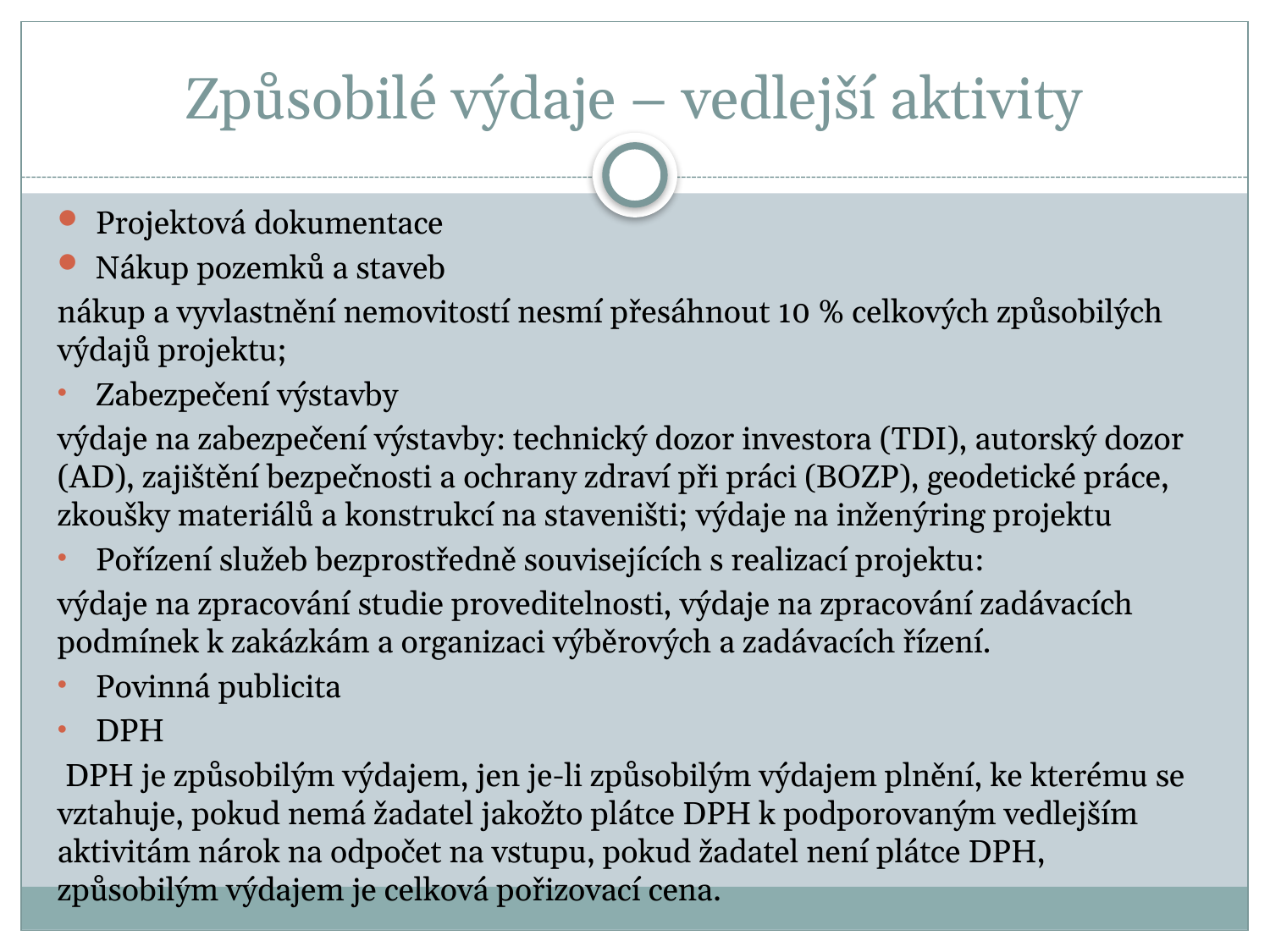

# Způsobilé výdaje – vedlejší aktivity
Projektová dokumentace
Nákup pozemků a staveb
nákup a vyvlastnění nemovitostí nesmí přesáhnout 10 % celkových způsobilých výdajů projektu;
Zabezpečení výstavby
výdaje na zabezpečení výstavby: technický dozor investora (TDI), autorský dozor (AD), zajištění bezpečnosti a ochrany zdraví při práci (BOZP), geodetické práce, zkoušky materiálů a konstrukcí na staveništi; výdaje na inženýring projektu
Pořízení služeb bezprostředně souvisejících s realizací projektu:
výdaje na zpracování studie proveditelnosti, výdaje na zpracování zadávacích podmínek k zakázkám a organizaci výběrových a zadávacích řízení.
Povinná publicita
DPH
 DPH je způsobilým výdajem, jen je-li způsobilým výdajem plnění, ke kterému se vztahuje, pokud nemá žadatel jakožto plátce DPH k podporovaným vedlejším aktivitám nárok na odpočet na vstupu, pokud žadatel není plátce DPH, způsobilým výdajem je celková pořizovací cena.